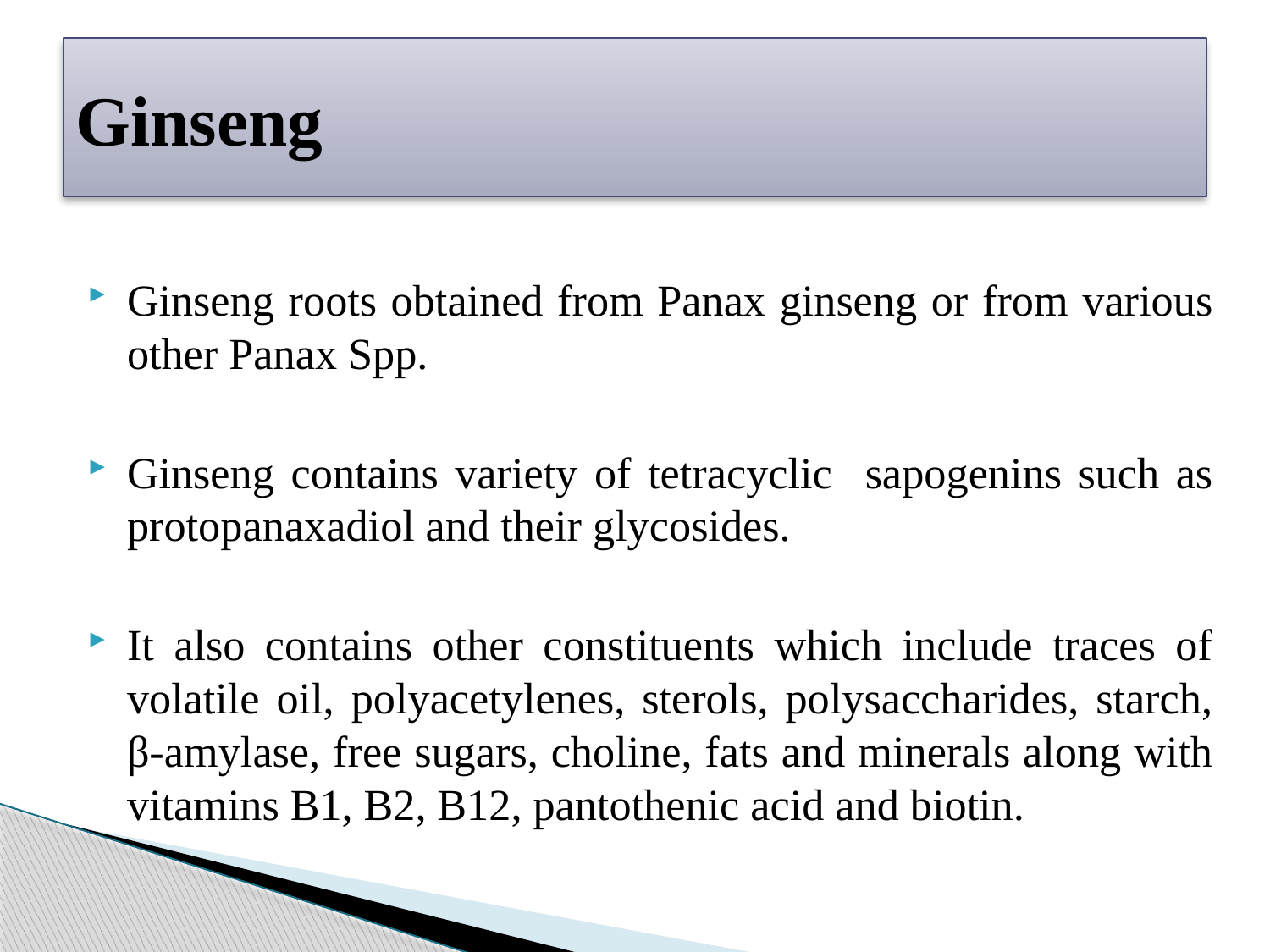

# Ginseng

Ginseng roots obtained from Panax ginseng or from various other Panax Spp.

Ginseng contains variety of tetracyclic  sapogenins such as protopanaxadiol and their glycosides.

It also contains other constituents which include traces of volatile oil, polyacetylenes, sterols, polysaccharides, starch, β-amylase, free sugars, choline, fats and minerals along with vitamins B1, B2, B12, pantothenic acid and biotin.